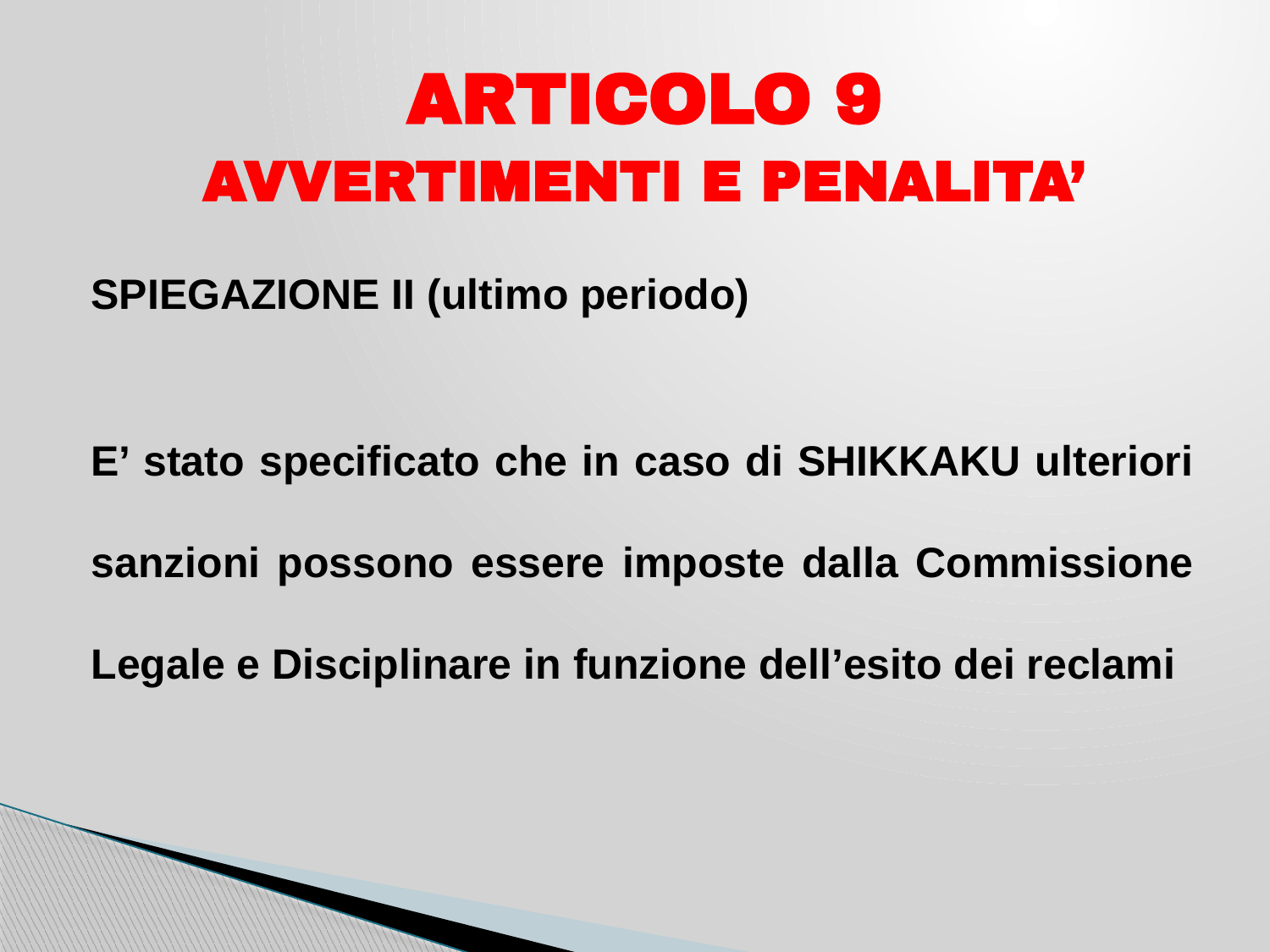

ARTICOLO 9
AVVERTIMENTI E PENALITA’

SPIEGAZIONE II (ultimo periodo)

E’ stato specificato che in caso di SHIKKAKU ulteriori sanzioni possono essere imposte dalla Commissione Legale e Disciplinare in funzione dell’esito dei reclami